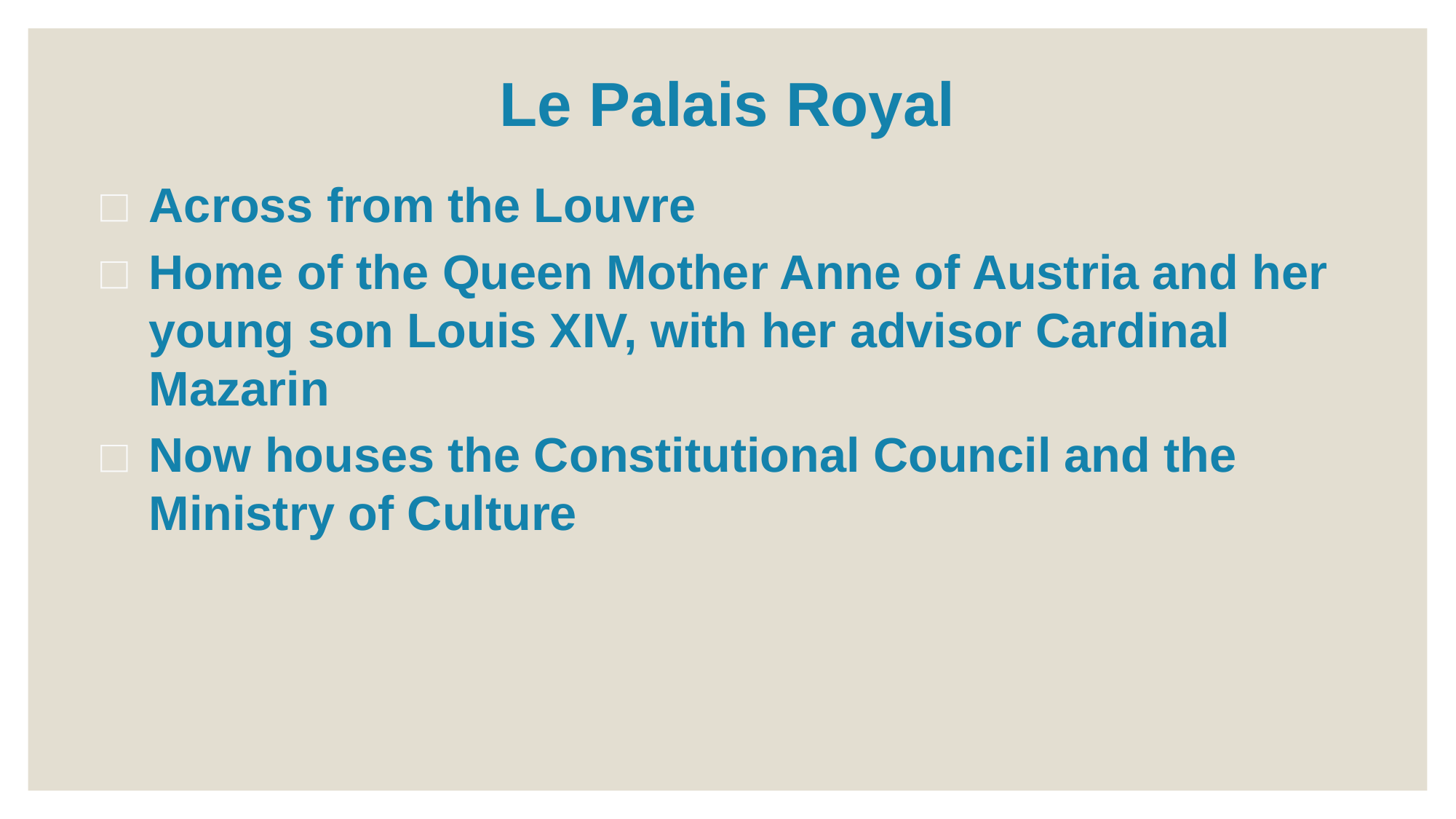

# Le Palais Royal
Across from the Louvre
Home of the Queen Mother Anne of Austria and her young son Louis XIV, with her advisor Cardinal Mazarin
Now houses the Constitutional Council and the Ministry of Culture